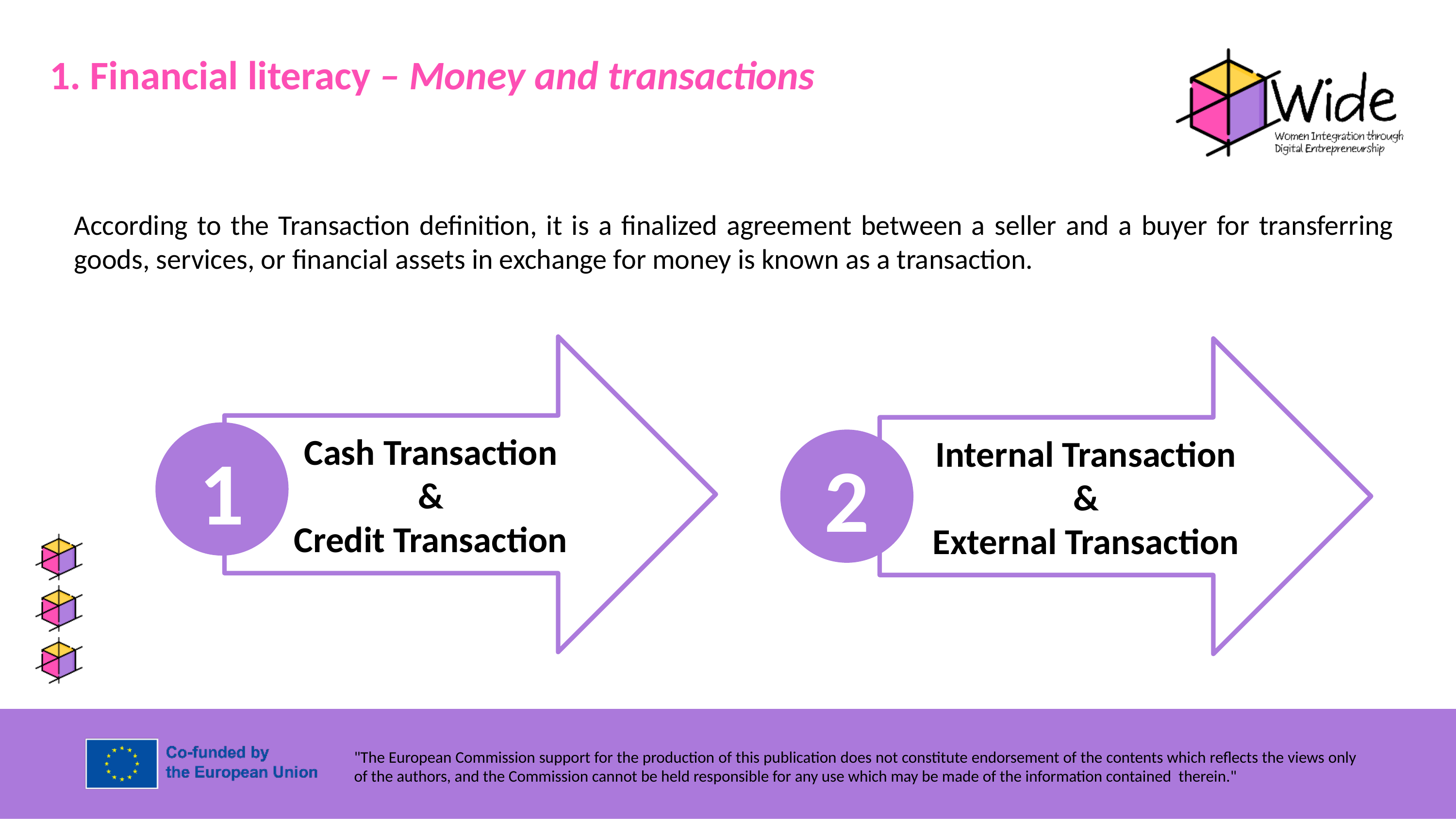

1. Financial literacy – Money and transactions
According to the Transaction definition, it is a finalized agreement between a seller and a buyer for transferring goods, services, or financial assets in exchange for money is known as a transaction.
Cash Transaction
&
Credit Transaction
Internal Transaction
&
External Transaction
1
2